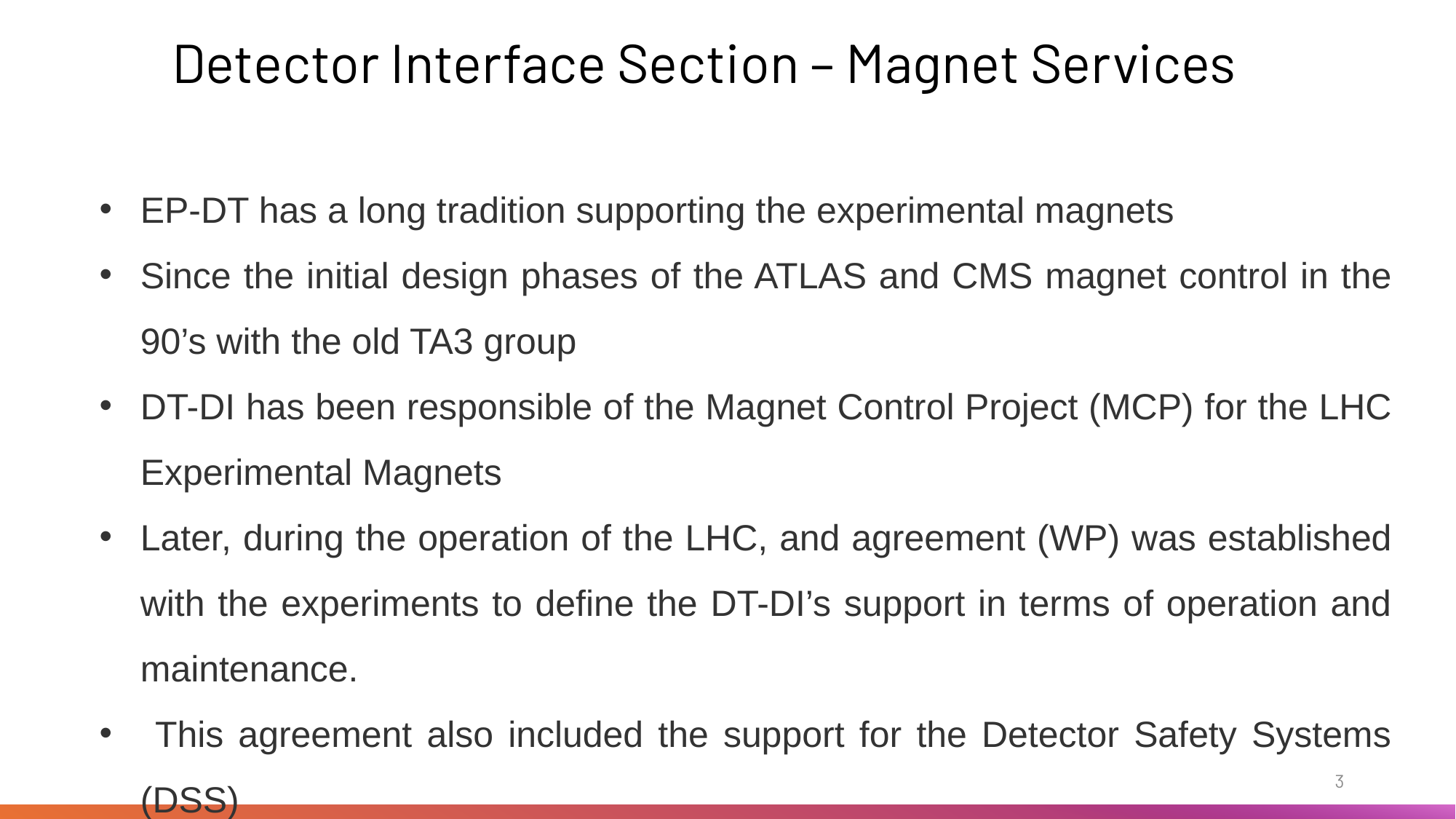

Detector Interface Section – Magnet Services
EP-DT has a long tradition supporting the experimental magnets
Since the initial design phases of the ATLAS and CMS magnet control in the 90’s with the old TA3 group
DT-DI has been responsible of the Magnet Control Project (MCP) for the LHC Experimental Magnets
Later, during the operation of the LHC, and agreement (WP) was established with the experiments to define the DT-DI’s support in terms of operation and maintenance.
 This agreement also included the support for the Detector Safety Systems (DSS)

3